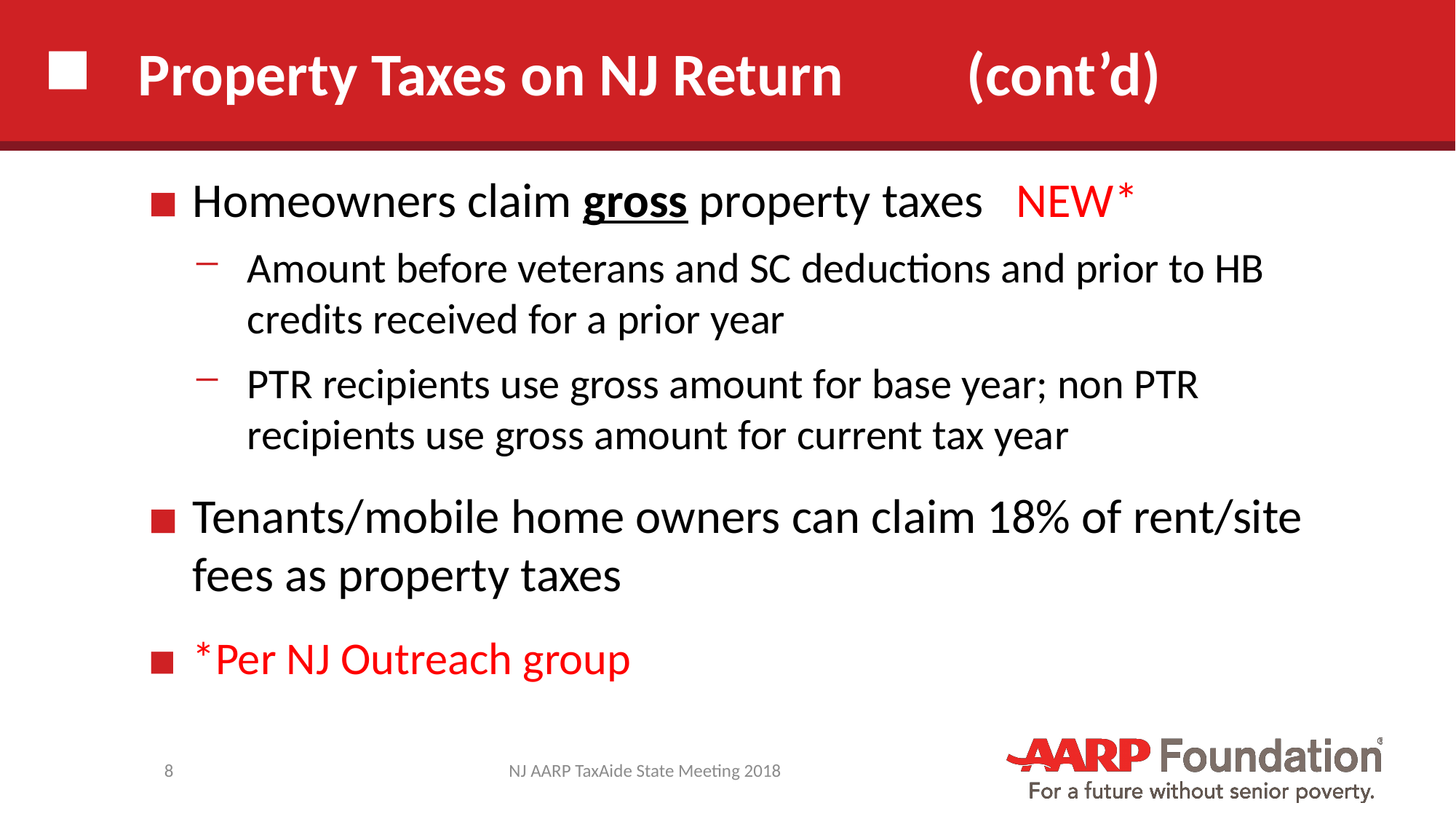

# Property Taxes on NJ Return         (cont’d)
Homeowners claim gross property taxes   NEW*
Amount before veterans and SC deductions and prior to HB credits received for a prior year
PTR recipients use gross amount for base year; non PTR recipients use gross amount for current tax year
Tenants/mobile home owners can claim 18% of rent/site fees as property taxes
*Per NJ Outreach group
8
NJ AARP TaxAide State Meeting 2018